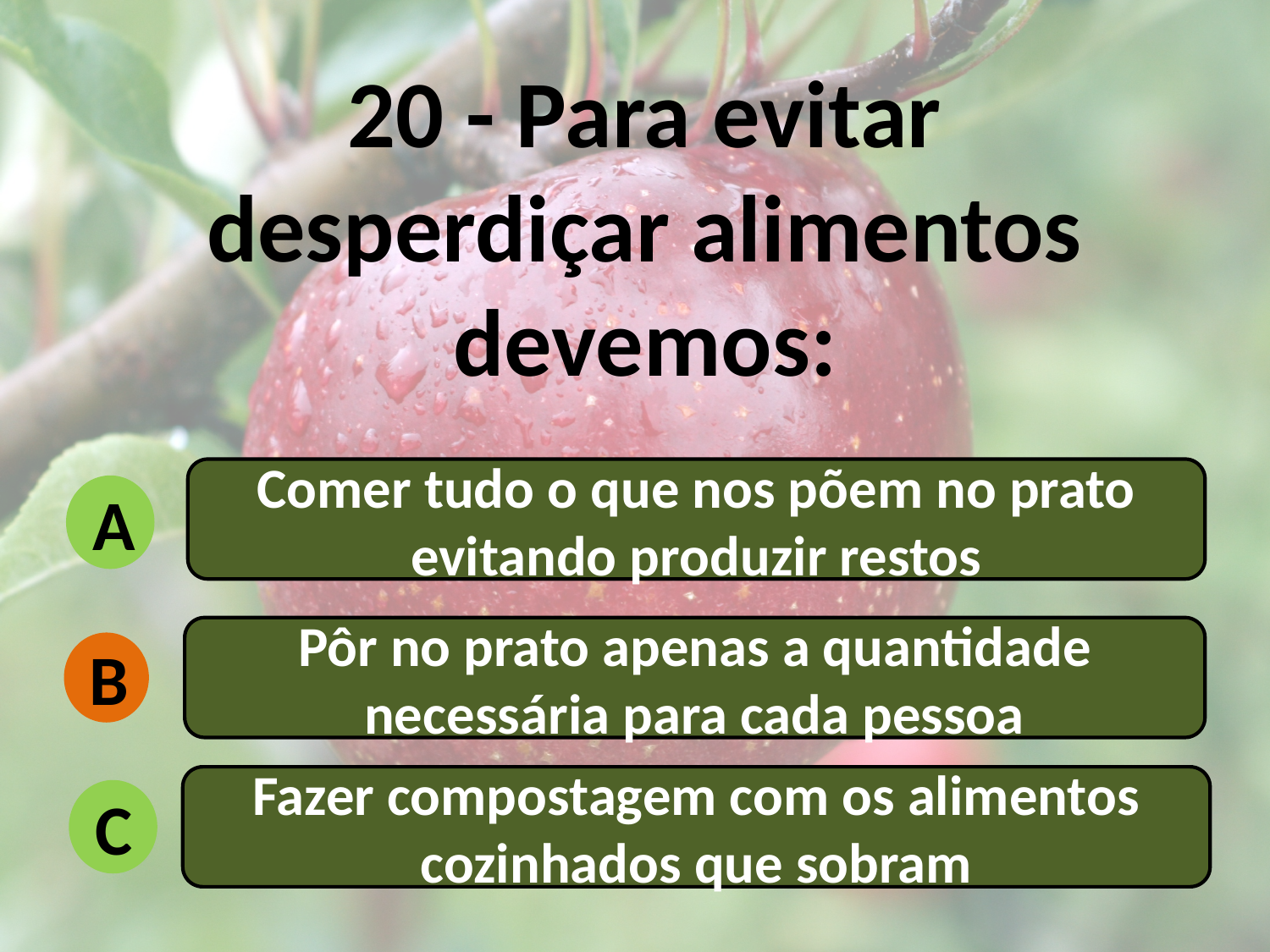

20 - Para evitar desperdiçar alimentos devemos:
Comer tudo o que nos põem no prato evitando produzir restos
A
Pôr no prato apenas a quantidade necessária para cada pessoa
B
Fazer compostagem com os alimentos cozinhados que sobram
C